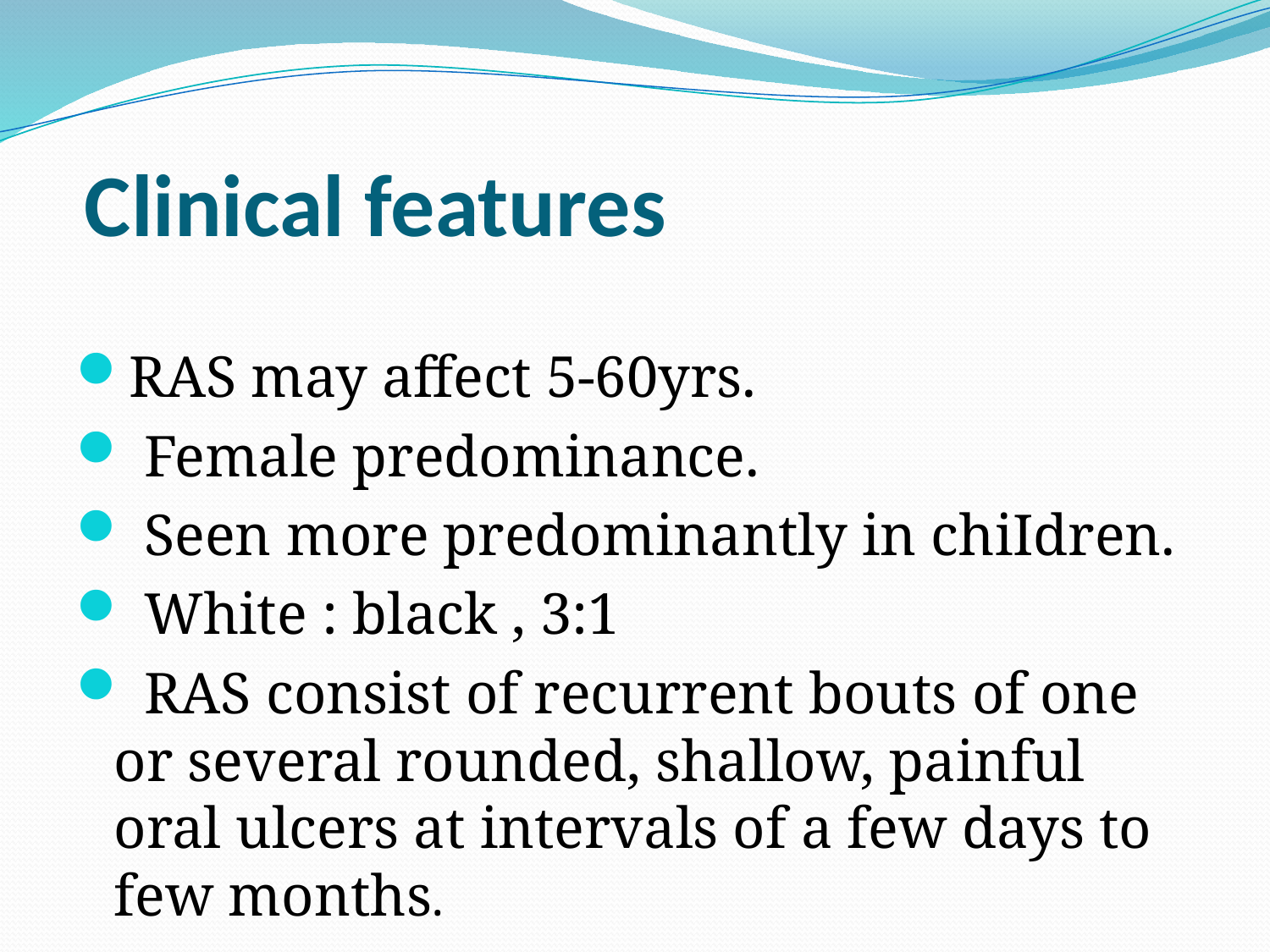

# Clinical features

RAS may affect 5-60yrs.
 Female predominance.
 Seen more predominantly in chiIdren.
 White : black , 3:1
 RAS consist of recurrent bouts of one or several rounded, shallow, painful oral ulcers at intervals of a few days to few months.